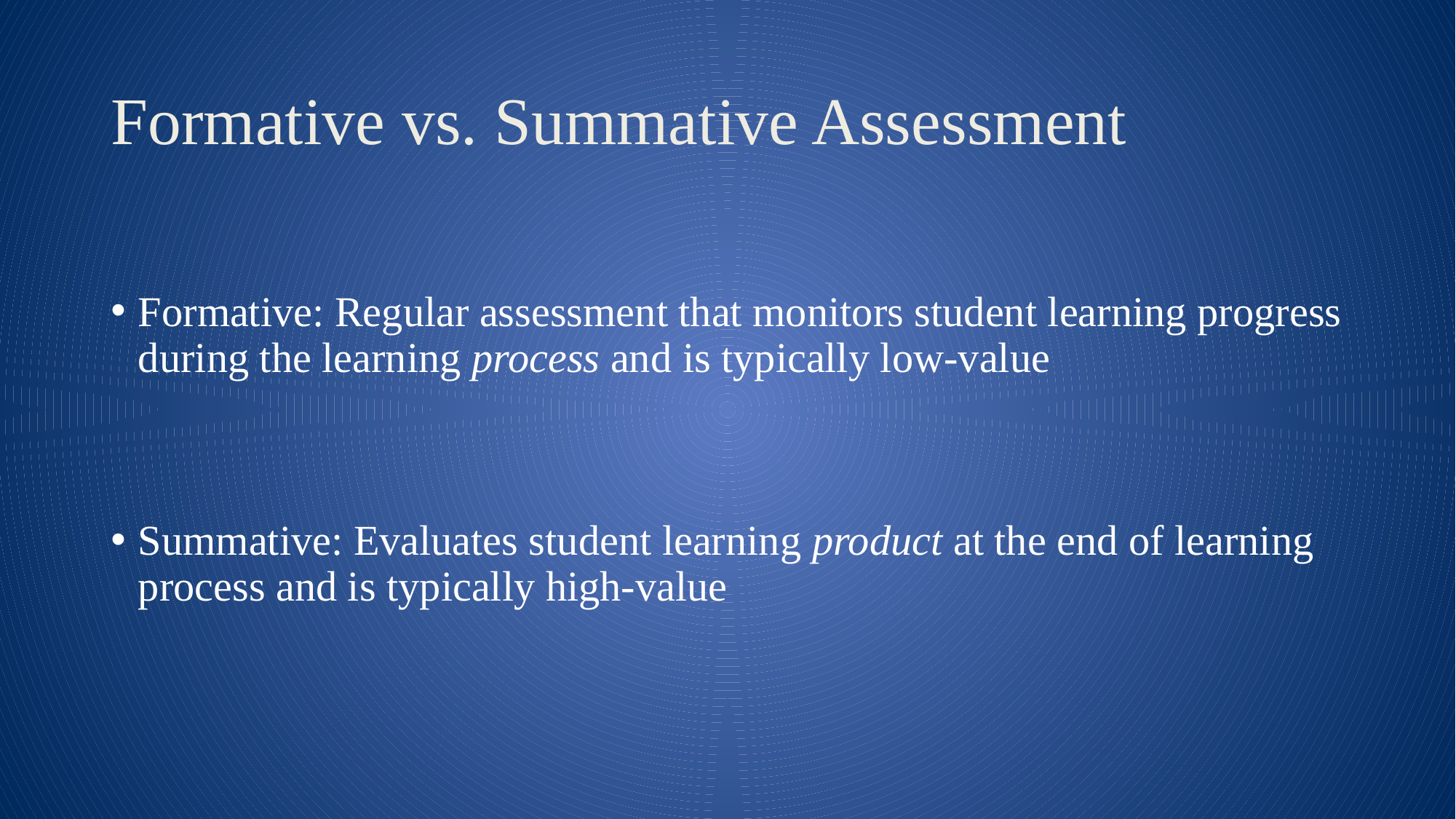

# Formative vs. Summative Assessment

Formative: Regular assessment that monitors student learning progress during the learning process and is typically low-value

Summative: Evaluates student learning product at the end of learning process and is typically high-value